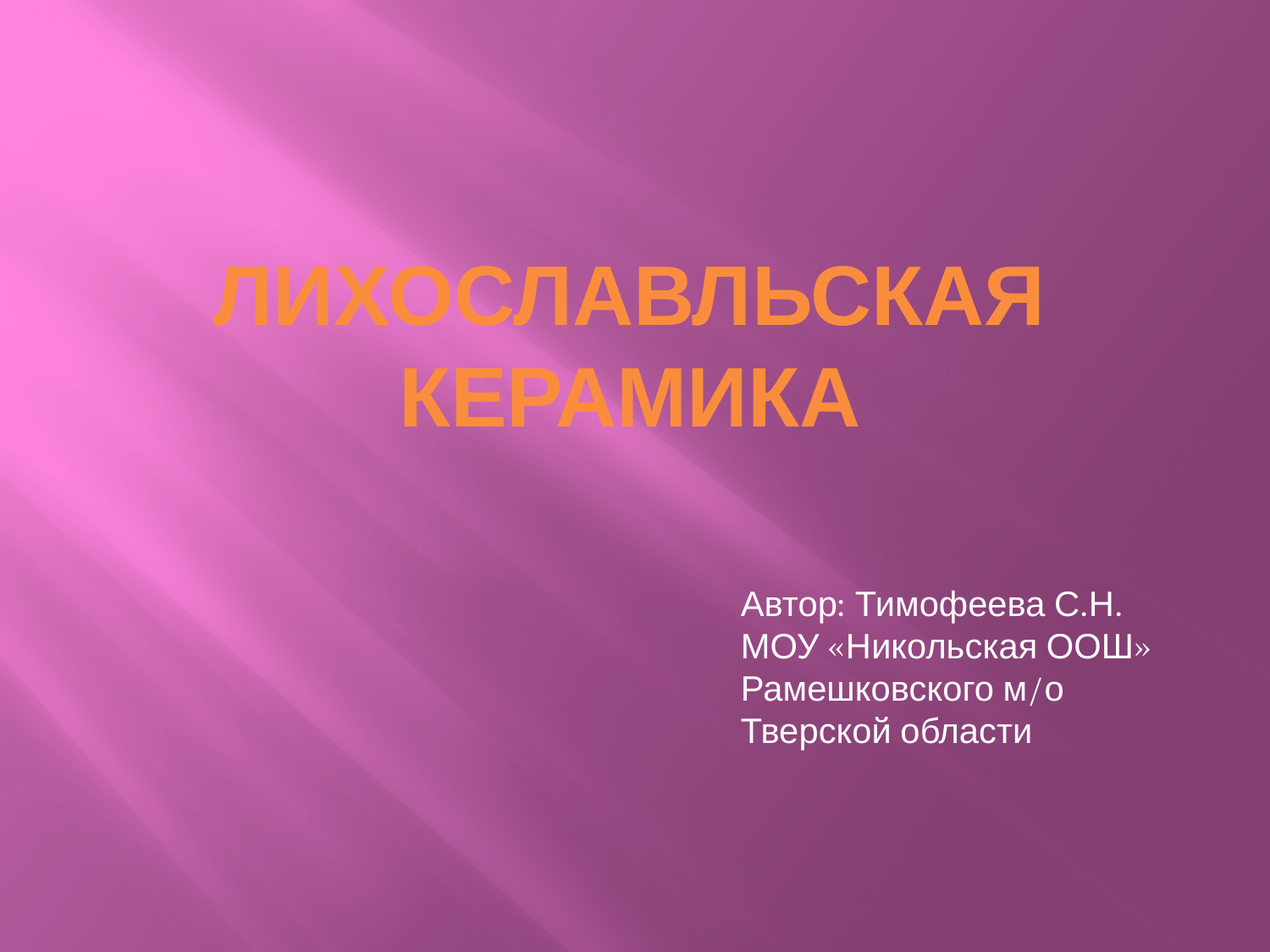

# Лихославльская керамика

Автор: Тимофеева С.Н.
МОУ «Никольская ООШ»
Рамешковского м/о
Тверской области